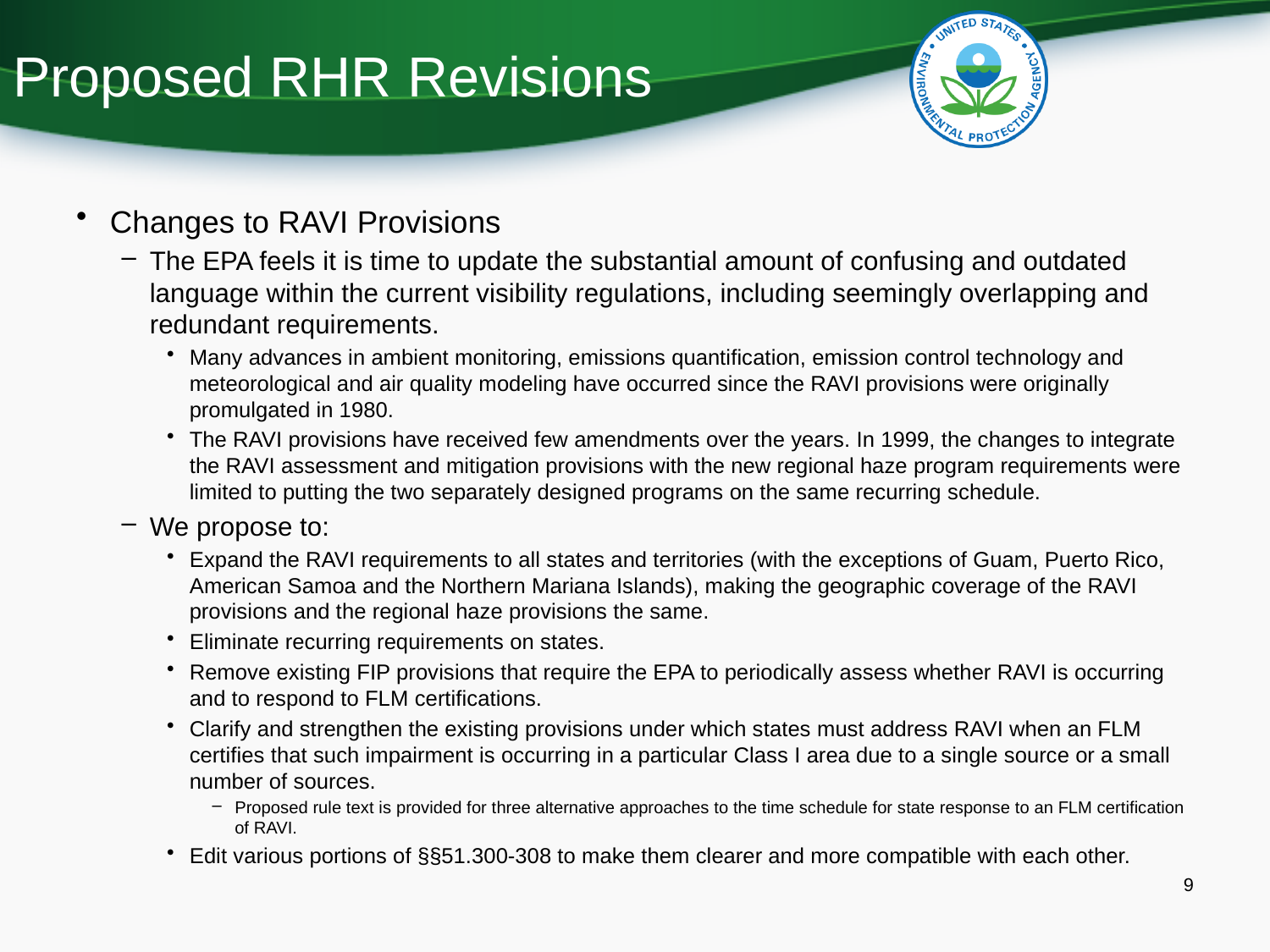

# Proposed RHR Revisions
Changes to RAVI Provisions
The EPA feels it is time to update the substantial amount of confusing and outdated language within the current visibility regulations, including seemingly overlapping and redundant requirements.
Many advances in ambient monitoring, emissions quantification, emission control technology and meteorological and air quality modeling have occurred since the RAVI provisions were originally promulgated in 1980.
The RAVI provisions have received few amendments over the years. In 1999, the changes to integrate the RAVI assessment and mitigation provisions with the new regional haze program requirements were limited to putting the two separately designed programs on the same recurring schedule.
We propose to:
Expand the RAVI requirements to all states and territories (with the exceptions of Guam, Puerto Rico, American Samoa and the Northern Mariana Islands), making the geographic coverage of the RAVI provisions and the regional haze provisions the same.
Eliminate recurring requirements on states.
Remove existing FIP provisions that require the EPA to periodically assess whether RAVI is occurring and to respond to FLM certifications.
Clarify and strengthen the existing provisions under which states must address RAVI when an FLM certifies that such impairment is occurring in a particular Class I area due to a single source or a small number of sources.
Proposed rule text is provided for three alternative approaches to the time schedule for state response to an FLM certification of RAVI.
Edit various portions of §§51.300-308 to make them clearer and more compatible with each other.
9